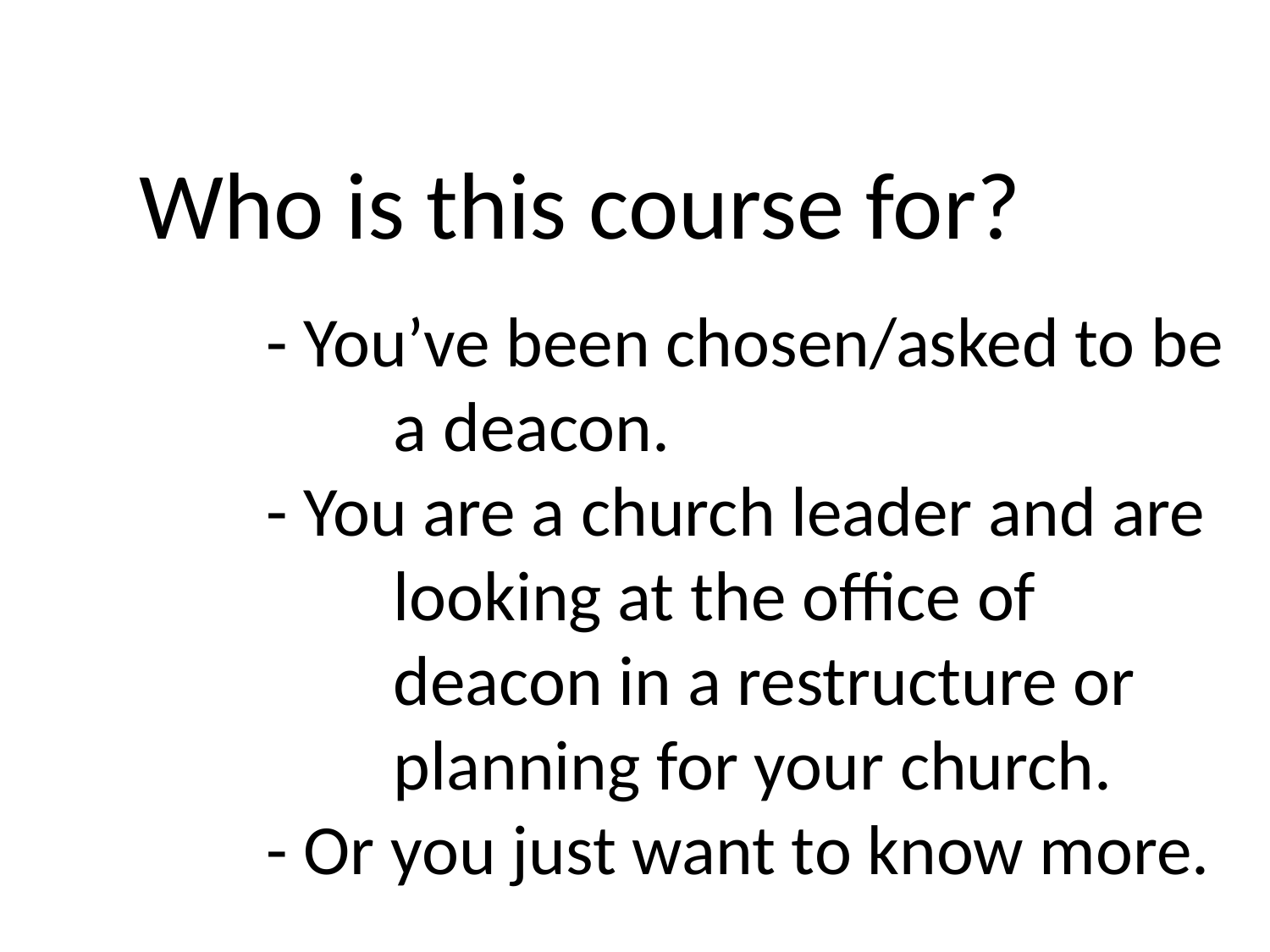

Who is this course for?

	- You’ve been chosen/asked to be 		a deacon.
	- You are a church leader and are 		looking at the office of 			deacon in a restructure or 			planning for your church.
	- Or you just want to know more.